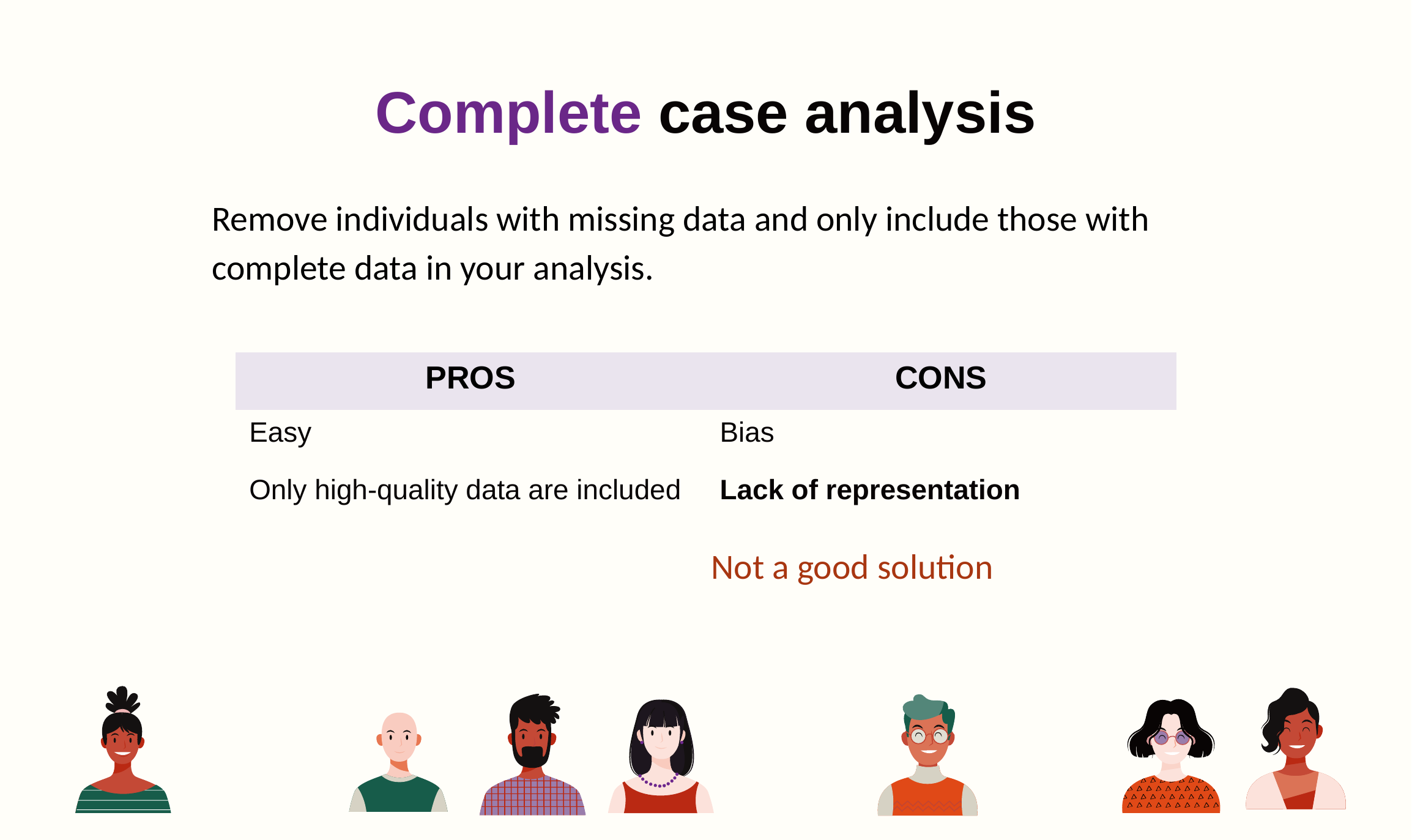

# Complete case analysis
Remove individuals with missing data and only include those with complete data in your analysis.
| PROS | CONS |
| --- | --- |
| Easy | Bias |
| Only high-quality data are included | Lack of representation |
 Not a good solution